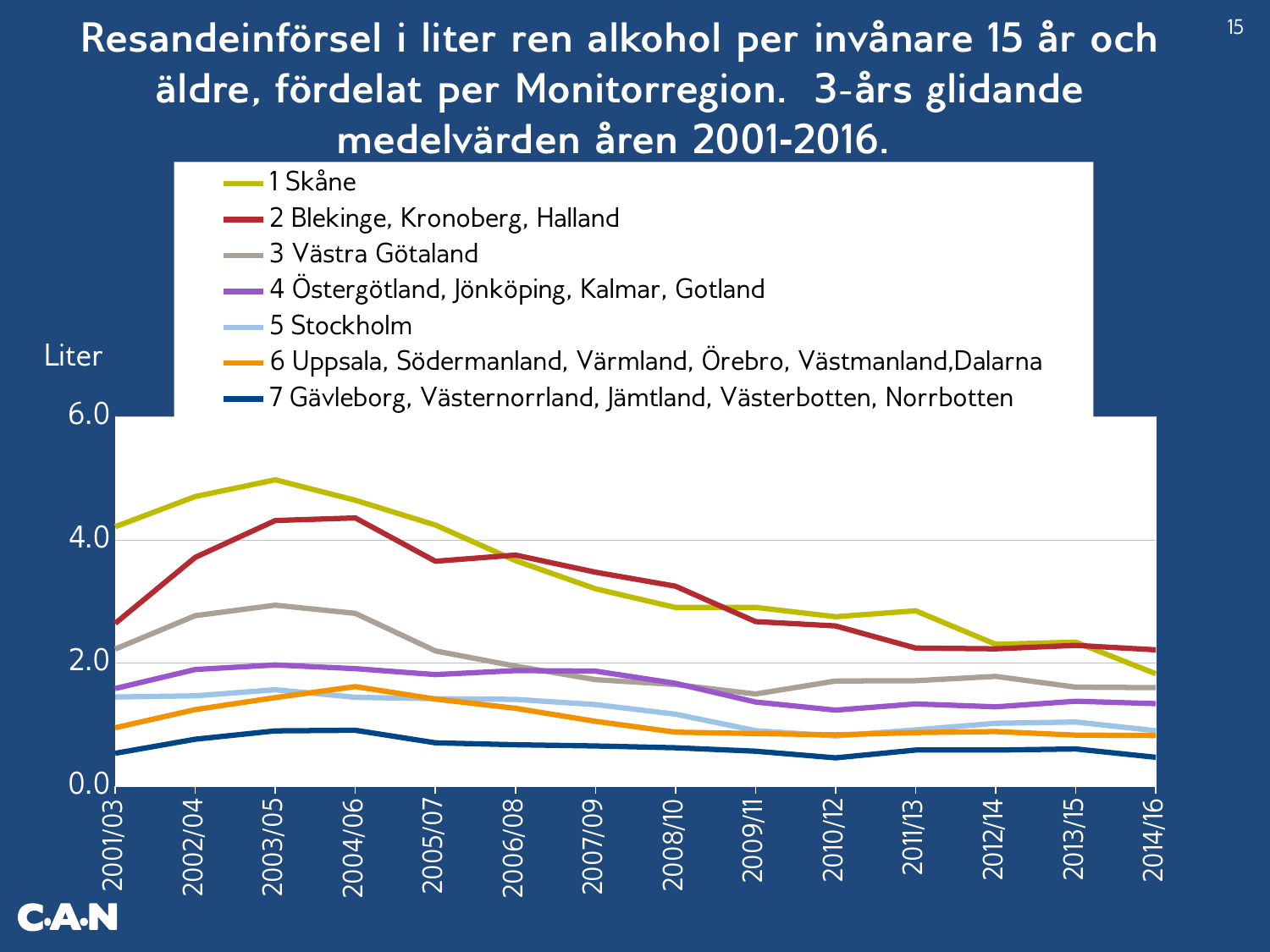

15
Resandeinförsel i liter ren alkohol per invånare 15 år och äldre, fördelat per Monitorregion.  3-års glidande medelvärden åren 2001-2016.

### Chart

| Category | 1 Skåne | 2 Blekinge, Kronoberg, Halland | 3 Västra Götaland | 4 Östergötland, Jönköping, Kalmar, Gotland | 5 Stockholm | 6 Uppsala, Södermanland, Värmland, Örebro, Västmanland,Dalarna | 7 Gävleborg, Västernorrland, Jämtland, Västerbotten, Norrbotten |
|---|---|---|---|---|---|---|---|
| 2001/03 | 4.211421632061483 | 2.6423476920034976 | 2.225510081078829 | 1.584255251440007 | 1.4473973157778592 | 0.9476858212104468 | 0.5324438789482446 |
| 2002/04 | 4.702494323007733 | 3.7138981663348845 | 2.7671927575585973 | 1.8931692371590152 | 1.4655045139504113 | 1.2422138963986653 | 0.7617129753608985 |
| 2003/05 | 4.973708454990124 | 4.3126153984116895 | 2.9375483430539924 | 1.967419124870857 | 1.5643284565558215 | 1.437383263505403 | 0.8971642498023691 |
| 2004/06 | 4.642526579175379 | 4.354844520607181 | 2.804557387238957 | 1.9074050077706142 | 1.4422273593838255 | 1.6159515582120798 | 0.9068815900239954 |
| 2005/07 | 4.238696488939932 | 3.650506255222202 | 2.1951151406704095 | 1.810240044475932 | 1.418774783751623 | 1.4128857838448068 | 0.7027985378707013 |
| 2006/08 | 3.661246891348186 | 3.7512153343516537 | 1.9481998771232092 | 1.8757542930007043 | 1.4080110536742427 | 1.2637695628620922 | 0.6715304732638794 |
| 2007/09 | 3.203293491341627 | 3.4730192767497385 | 1.7283152596796862 | 1.8671234504332859 | 1.3234680229673363 | 1.0522828863392257 | 0.652054418136316 |
| 2008/10 | 2.899942712601741 | 3.245804273831568 | 1.6490926363418617 | 1.6686226900331935 | 1.1675500772204785 | 0.8757061363793402 | 0.6227926405141364 |
| 2009/11 | 2.901867876410457 | 2.671374208372603 | 1.4957156345467029 | 1.3651168728495093 | 0.9008501373025224 | 0.8534861192120166 | 0.5671114876561772 |
| 2010/12 | 2.7500990307219086 | 2.600715306393362 | 1.7068367343226643 | 1.2334778994359483 | 0.813081417648538 | 0.8322822239356246 | 0.45879132696672986 |
| 2011/13 | 2.846489966410294 | 2.2415267338760096 | 1.7115096190615613 | 1.3346593796229254 | 0.9134665015494358 | 0.8695090152765733 | 0.5850827341264918 |
| 2012/14 | 2.302077729581784 | 2.2293008478929583 | 1.7816291122354901 | 1.2870106730256365 | 1.0206175272154614 | 0.8859798398070159 | 0.5851158859391119 |
| 2013/15 | 2.337837198767081 | 2.2848241381679295 | 1.6067958491747312 | 1.3777978112581195 | 1.0405005254431683 | 0.8280131951500004 | 0.6031706911837317 |
| 2014/16 | 1.824475893856589 | 2.212775968061516 | 1.5987307265276798 | 1.3390939673816533 | 0.8994729042240551 | 0.8213647235859561 | 0.46789216420675506 |